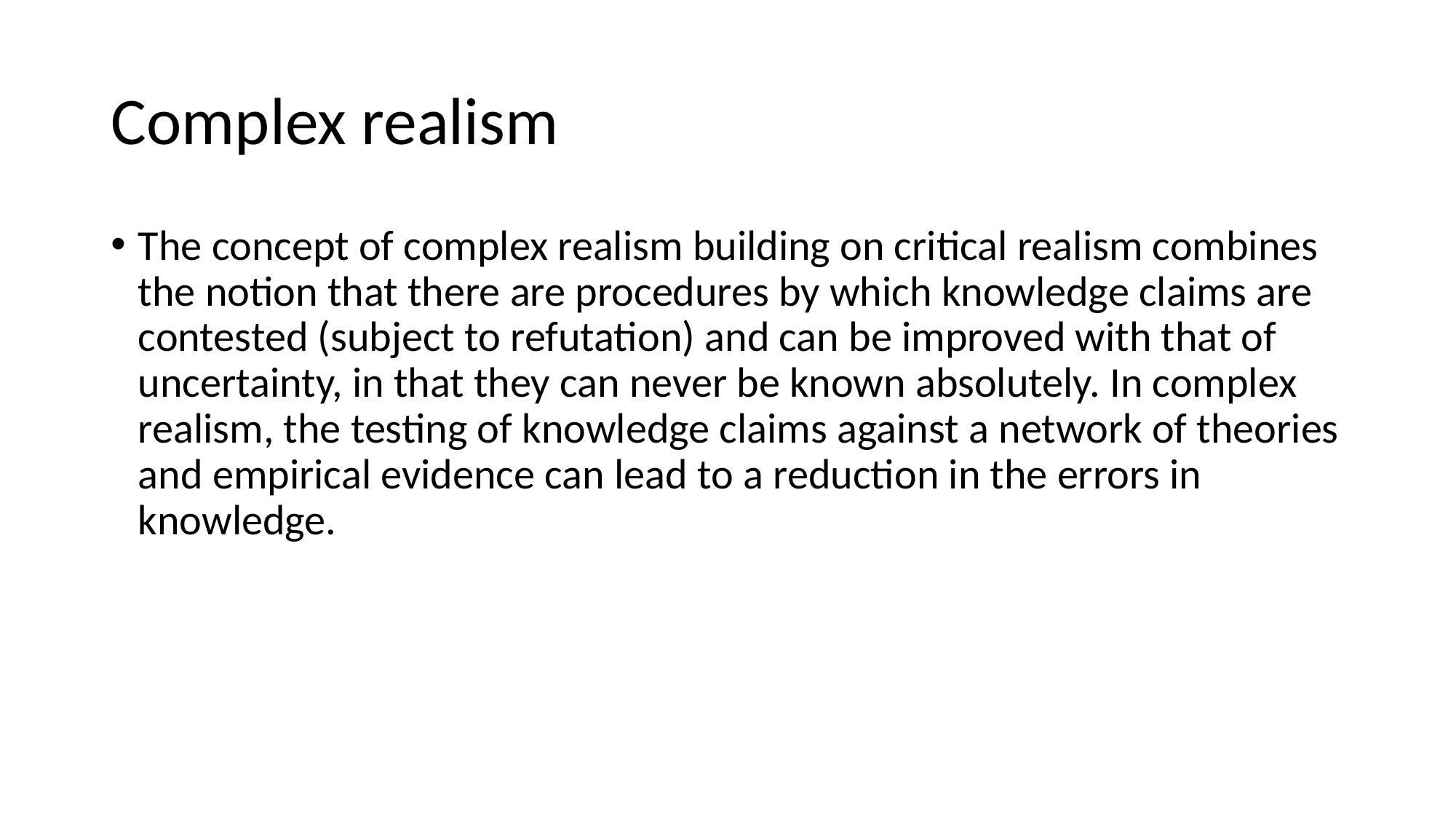

# Complex realism
The concept of complex realism building on critical realism combines the notion that there are procedures by which knowledge claims are contested (subject to refutation) and can be improved with that of uncertainty, in that they can never be known absolutely. In complex realism, the testing of knowledge claims against a network of theories and empirical evidence can lead to a reduction in the errors in knowledge.